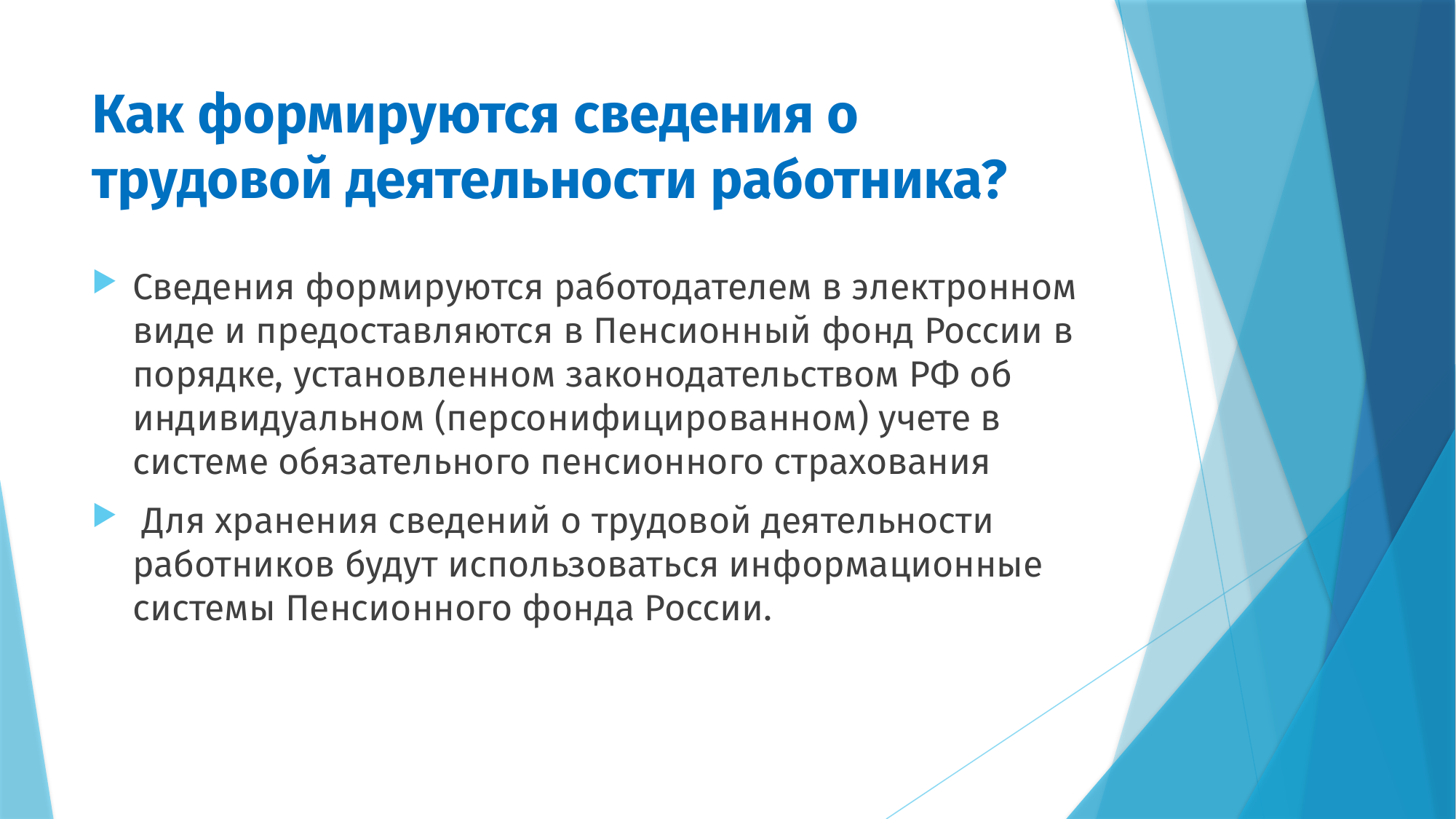

# Как формируются сведения о трудовой деятельности работника?
Сведения формируются работодателем в электронном виде и предоставляются в Пенсионный фонд России в порядке, установленном законодательством РФ об индивидуальном (персонифицированном) учете в системе обязательного пенсионного страхования
 Для хранения сведений о трудовой деятельности работников будут использоваться информационные системы Пенсионного фонда России.